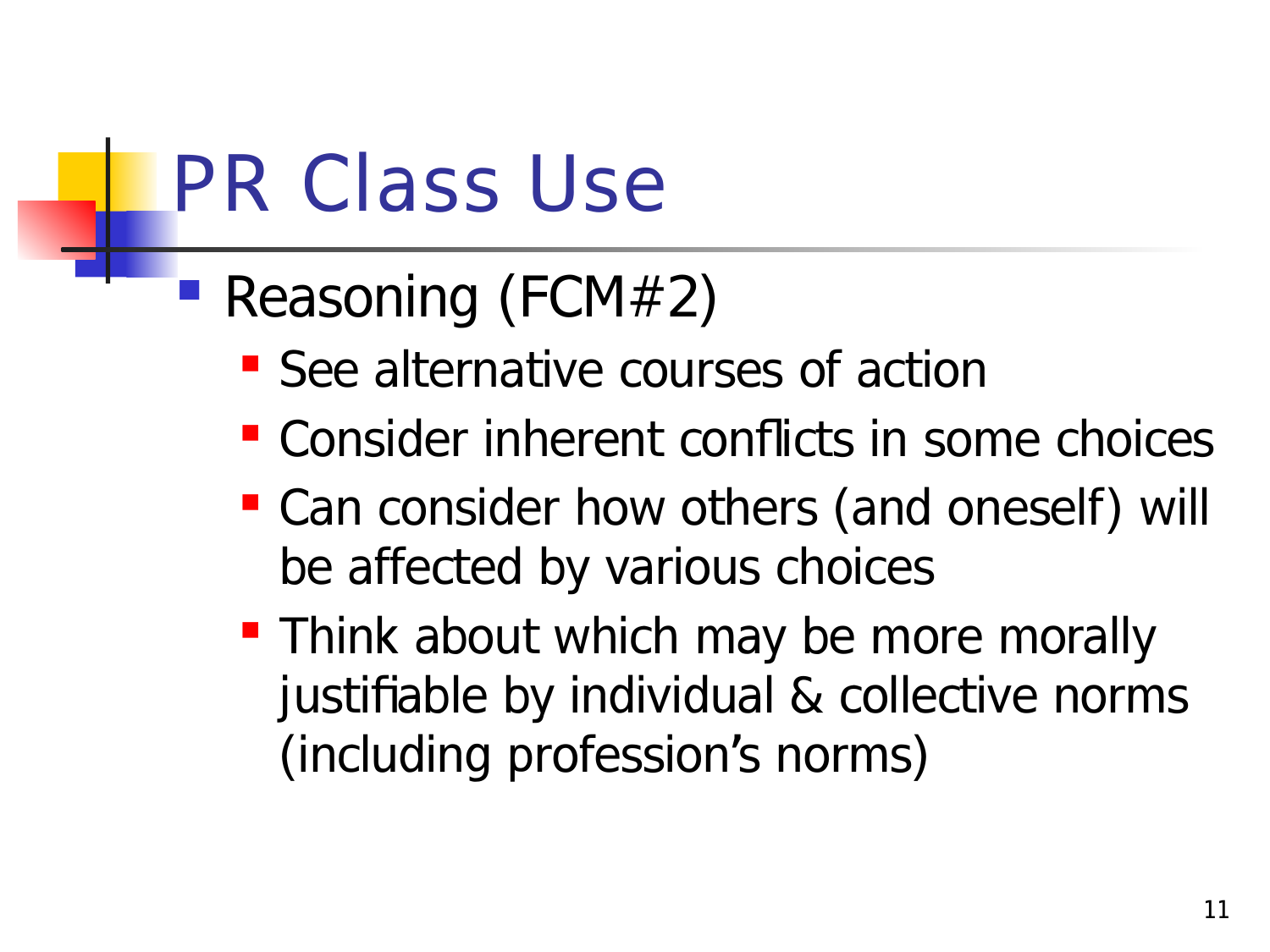

# PR Class Use
Reasoning (FCM#2)
See alternative courses of action
Consider inherent conflicts in some choices
Can consider how others (and oneself) will be affected by various choices
Think about which may be more morally justifiable by individual & collective norms (including profession’s norms)
11